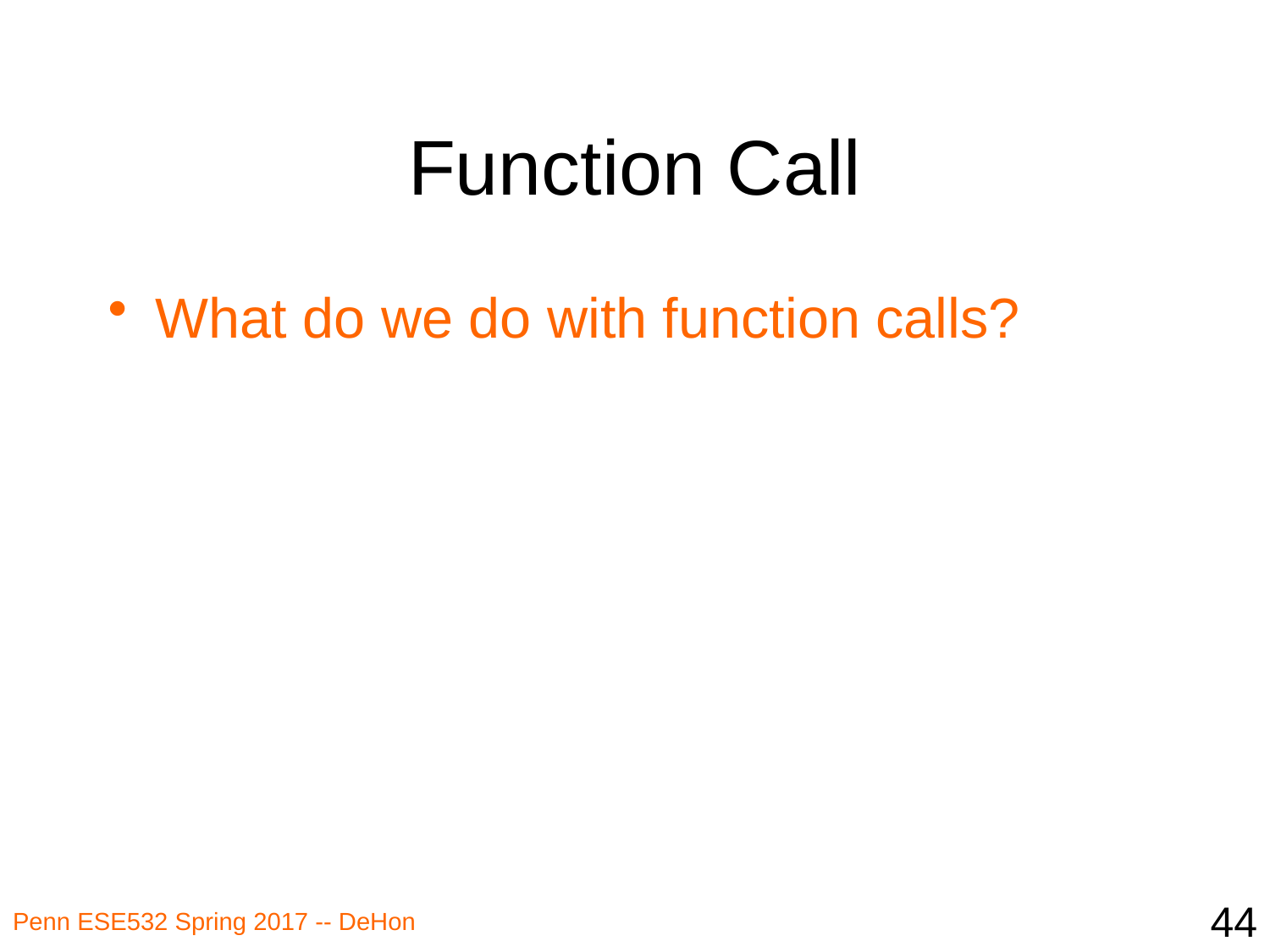

# Function Call
What do we do with function calls?
44
Penn ESE532 Spring 2017 -- DeHon